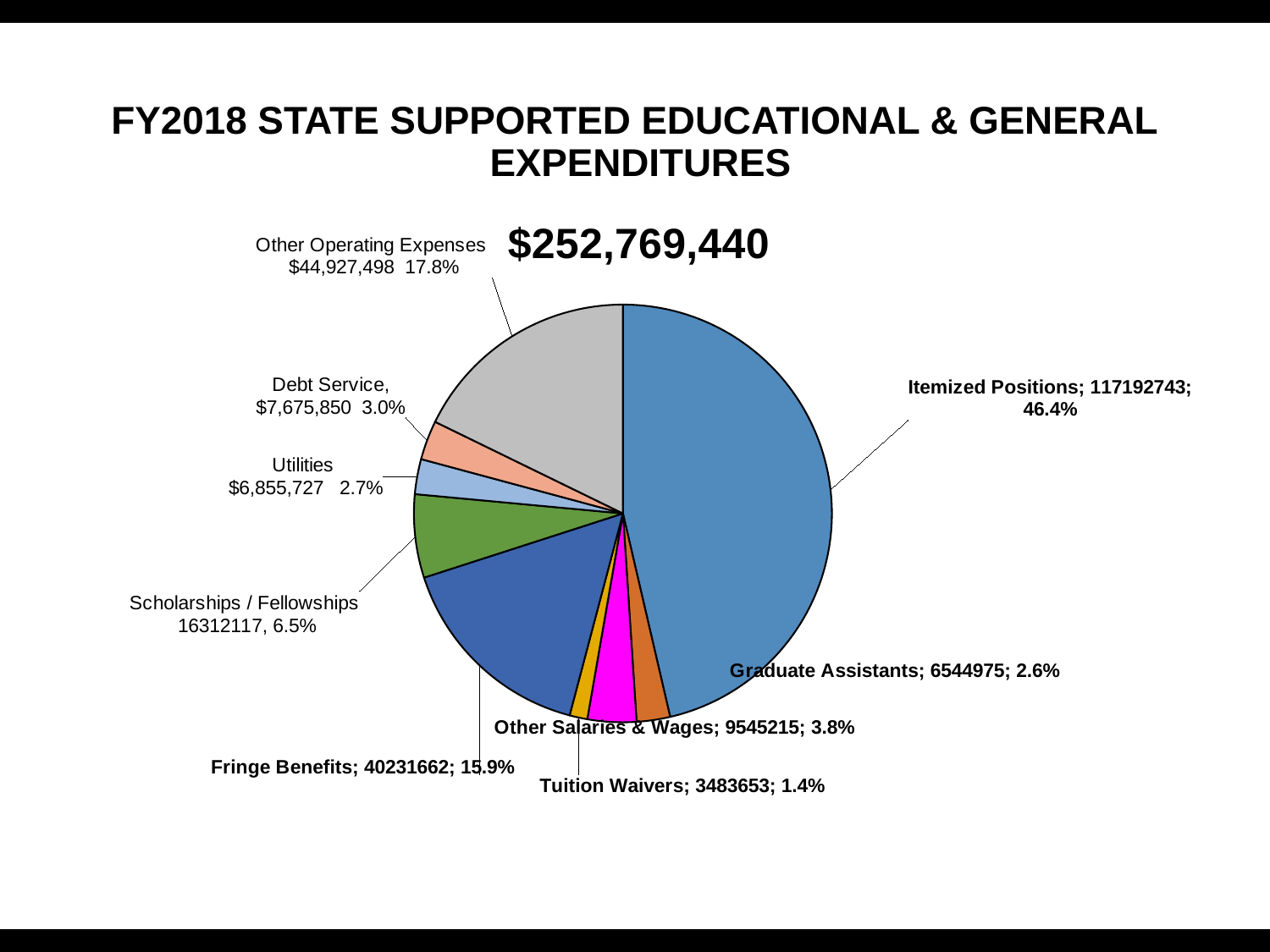

# FY2018 STATE SUPPORTED EDUCATIONAL & GENERAL EXPENDITURES

[unsupported chart]

[unsupported chart]